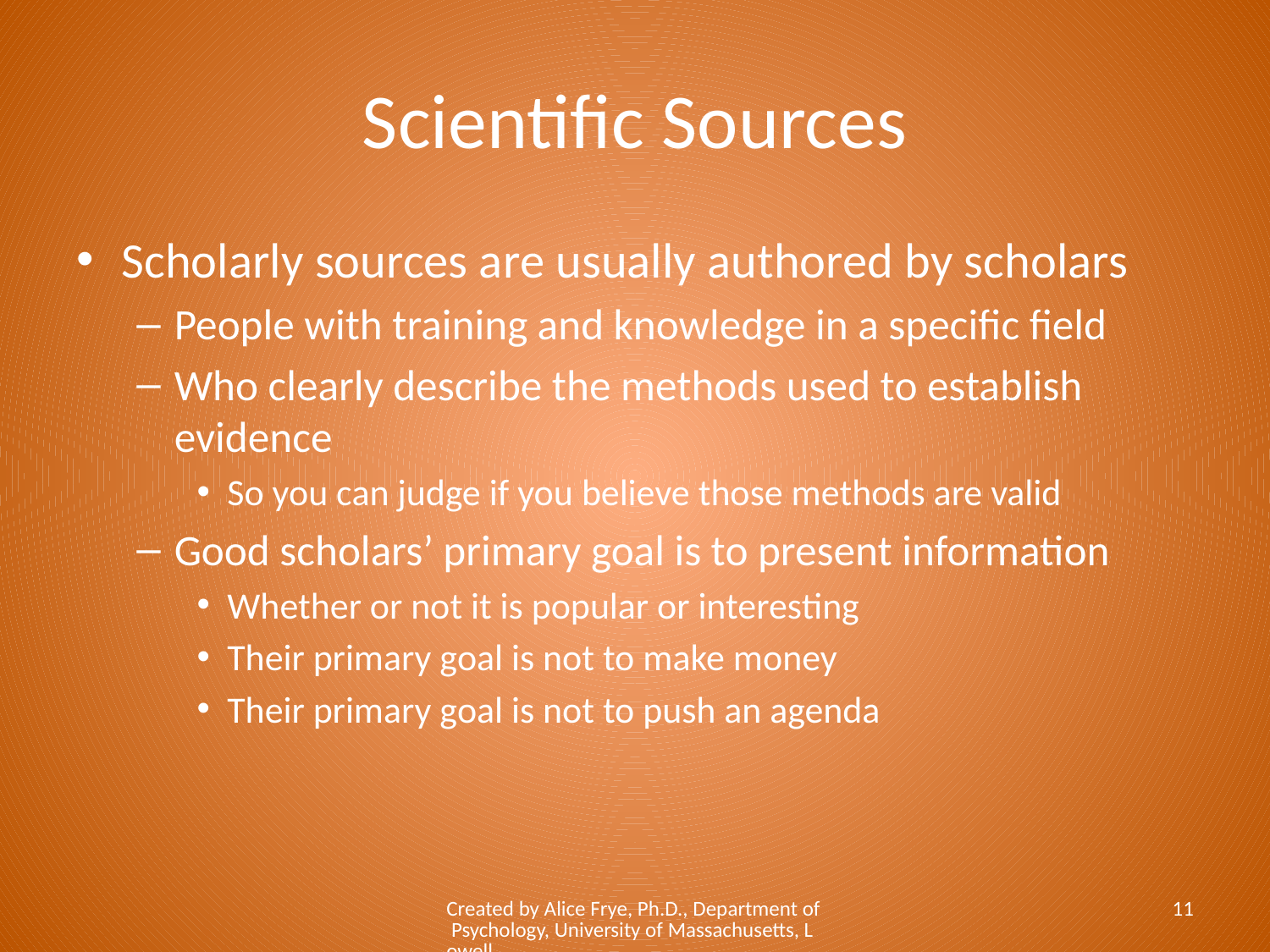

# Scientific Sources
Scholarly sources are usually authored by scholars
People with training and knowledge in a specific field
Who clearly describe the methods used to establish evidence
So you can judge if you believe those methods are valid
Good scholars’ primary goal is to present information
Whether or not it is popular or interesting
Their primary goal is not to make money
Their primary goal is not to push an agenda

Created by Alice Frye, Ph.D., Department of Psychology, University of Massachusetts, Lowell
11